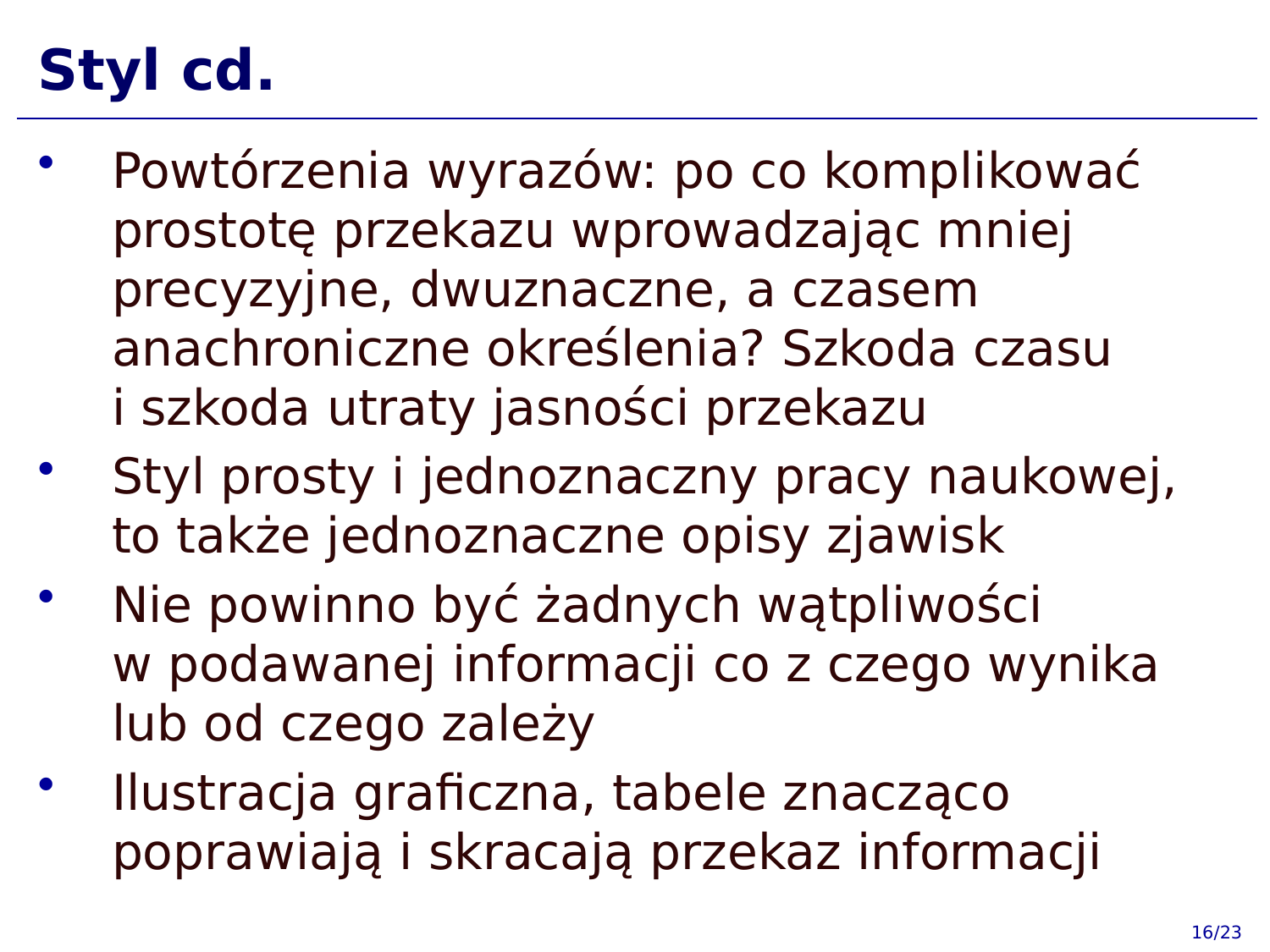

# Styl cd.
Powtórzenia wyrazów: po co komplikować prostotę przekazu wprowadzając mniej precyzyjne, dwuznaczne, a czasem anachroniczne określenia? Szkoda czasu
i szkoda utraty jasności przekazu
Styl prosty i jednoznaczny pracy naukowej, to także jednoznaczne opisy zjawisk
Nie powinno być żadnych wątpliwości
w podawanej informacji co z czego wynika lub od czego zależy
Ilustracja graficzna, tabele znacząco poprawiają i skracają przekaz informacji
16/23